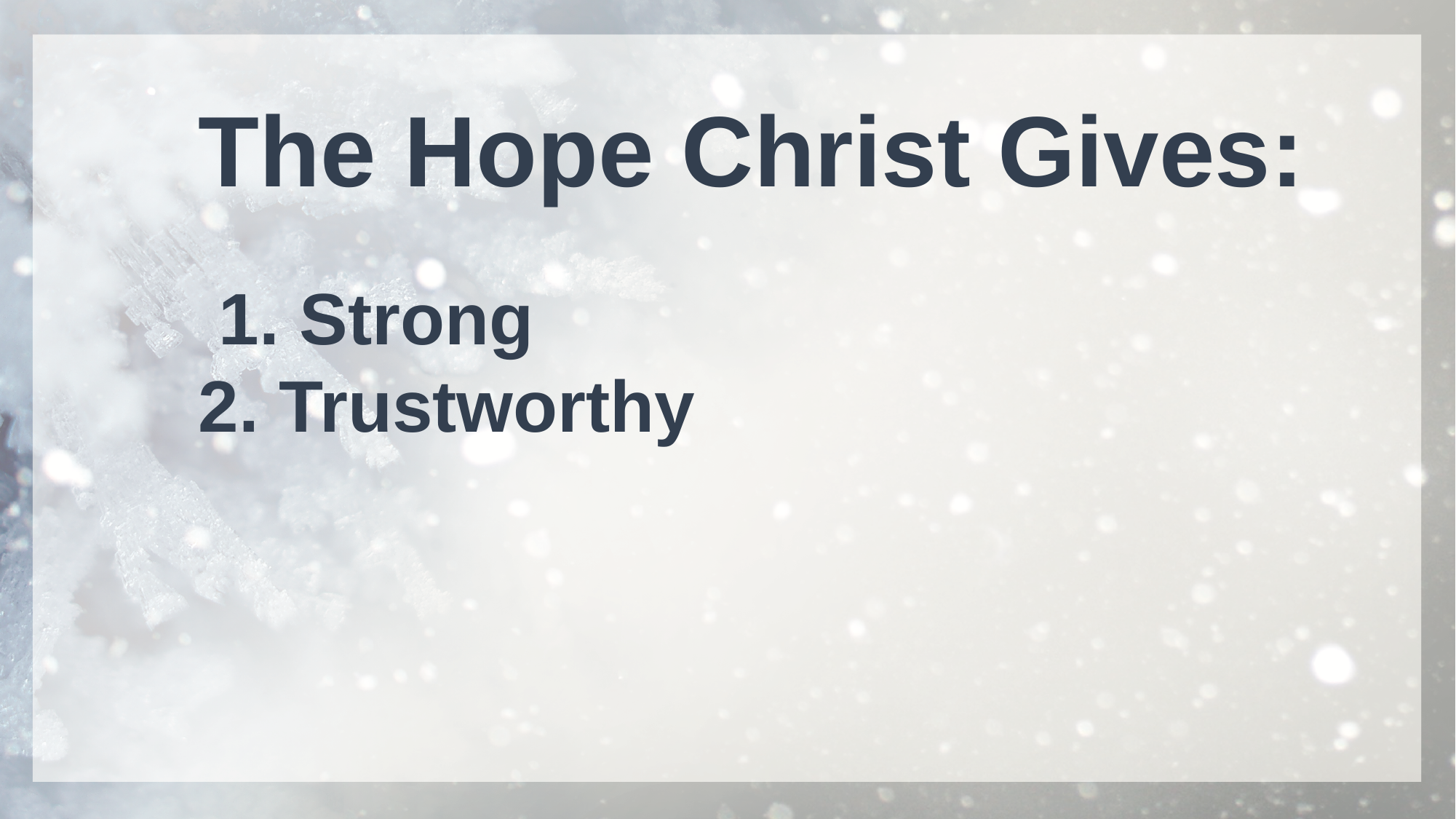

The Hope Christ Gives:
 1. Strong
2. Trustworthy